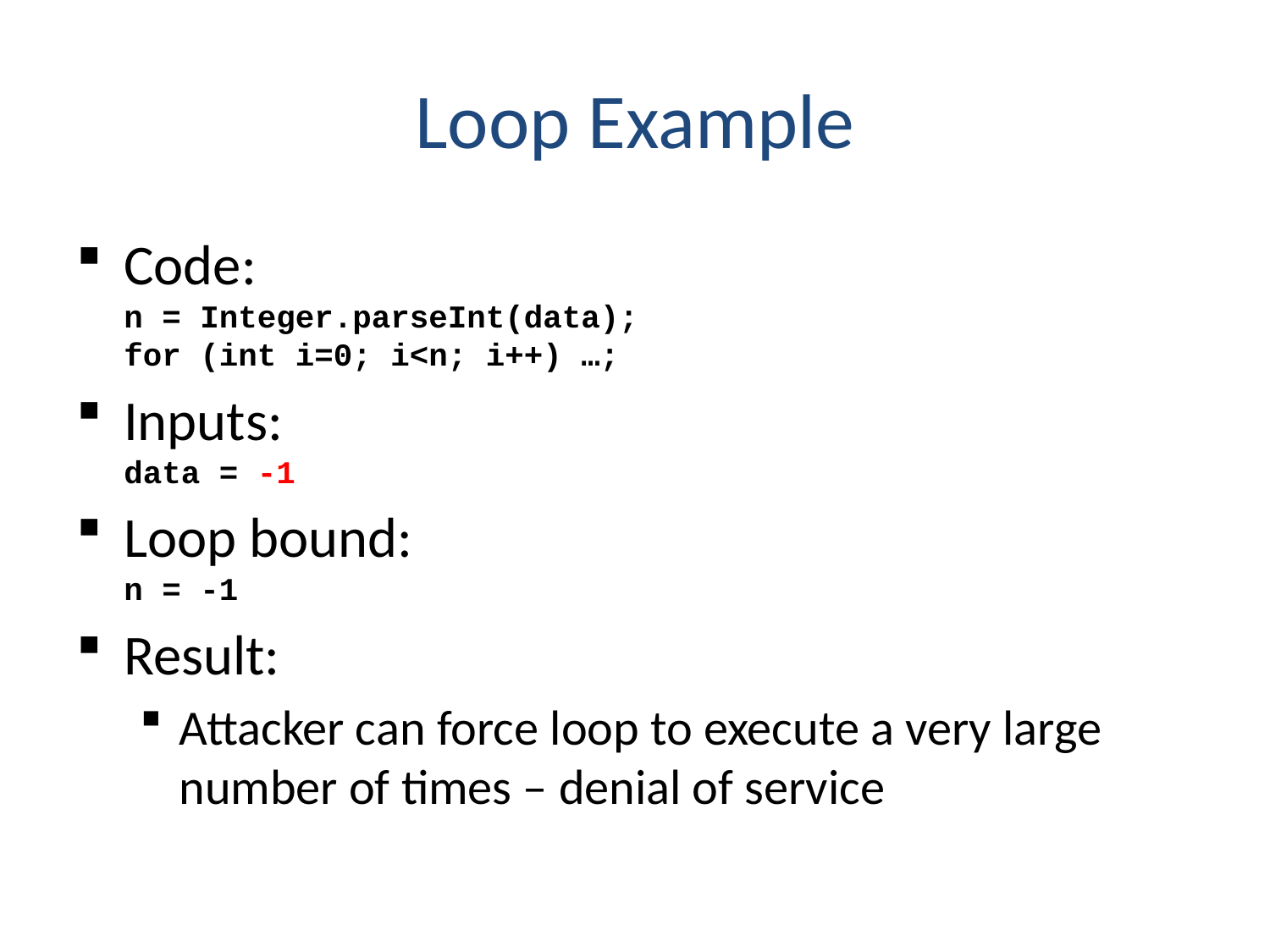

# Loop Example
Code:
n = Integer.parseInt(data);
for (int i=0; i<n; i++) …;
Inputs:
data = -1
Loop bound:
n = -1
Result:
Attacker can force loop to execute a very large number of times – denial of service